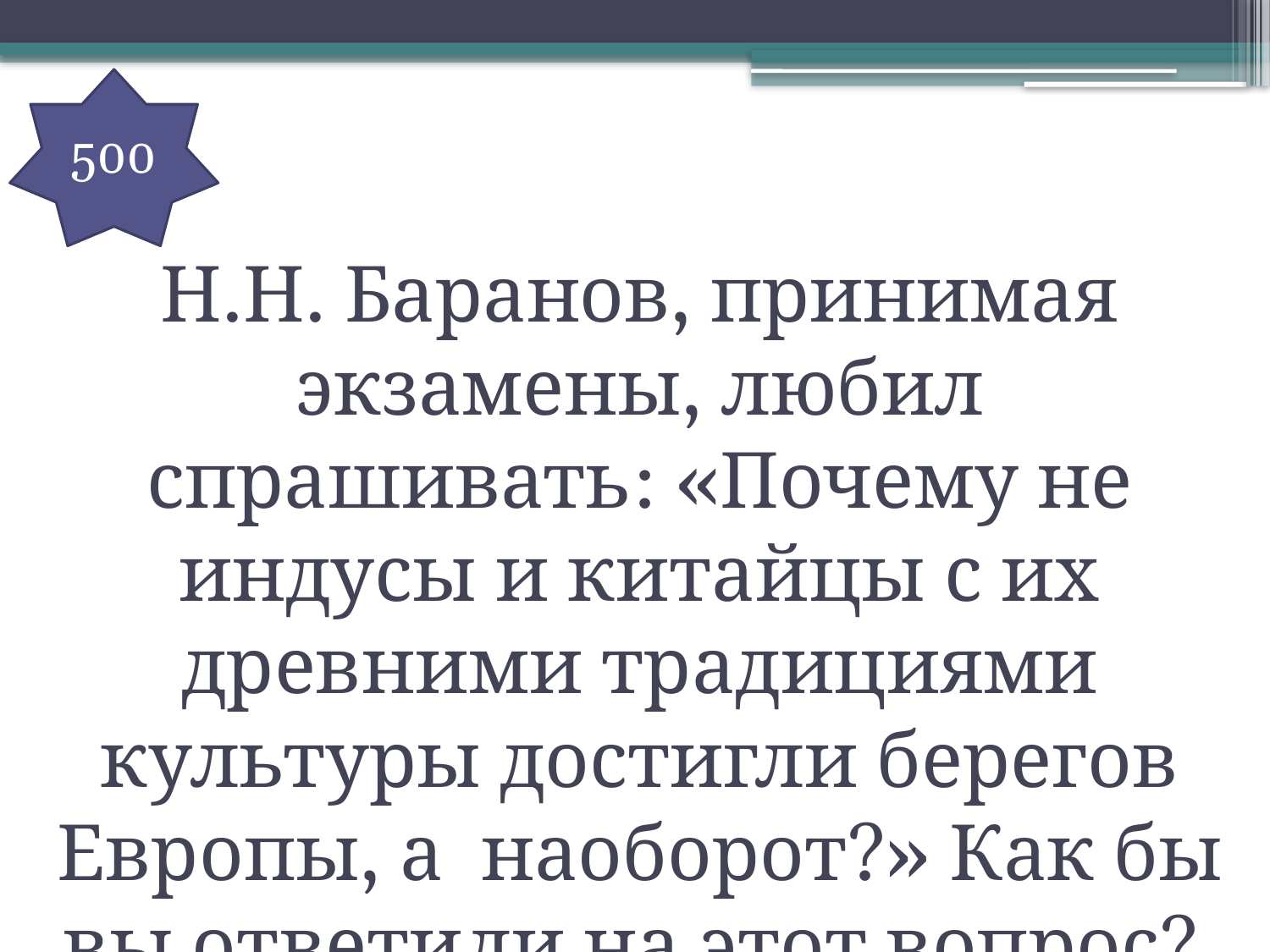

500
Н.Н. Баранов, принимая экзамены, любил спрашивать: «Почему не индусы и китайцы с их древними традициями культуры достигли берегов Европы, а  наоборот?» Как бы вы ответили на этот вопрос?